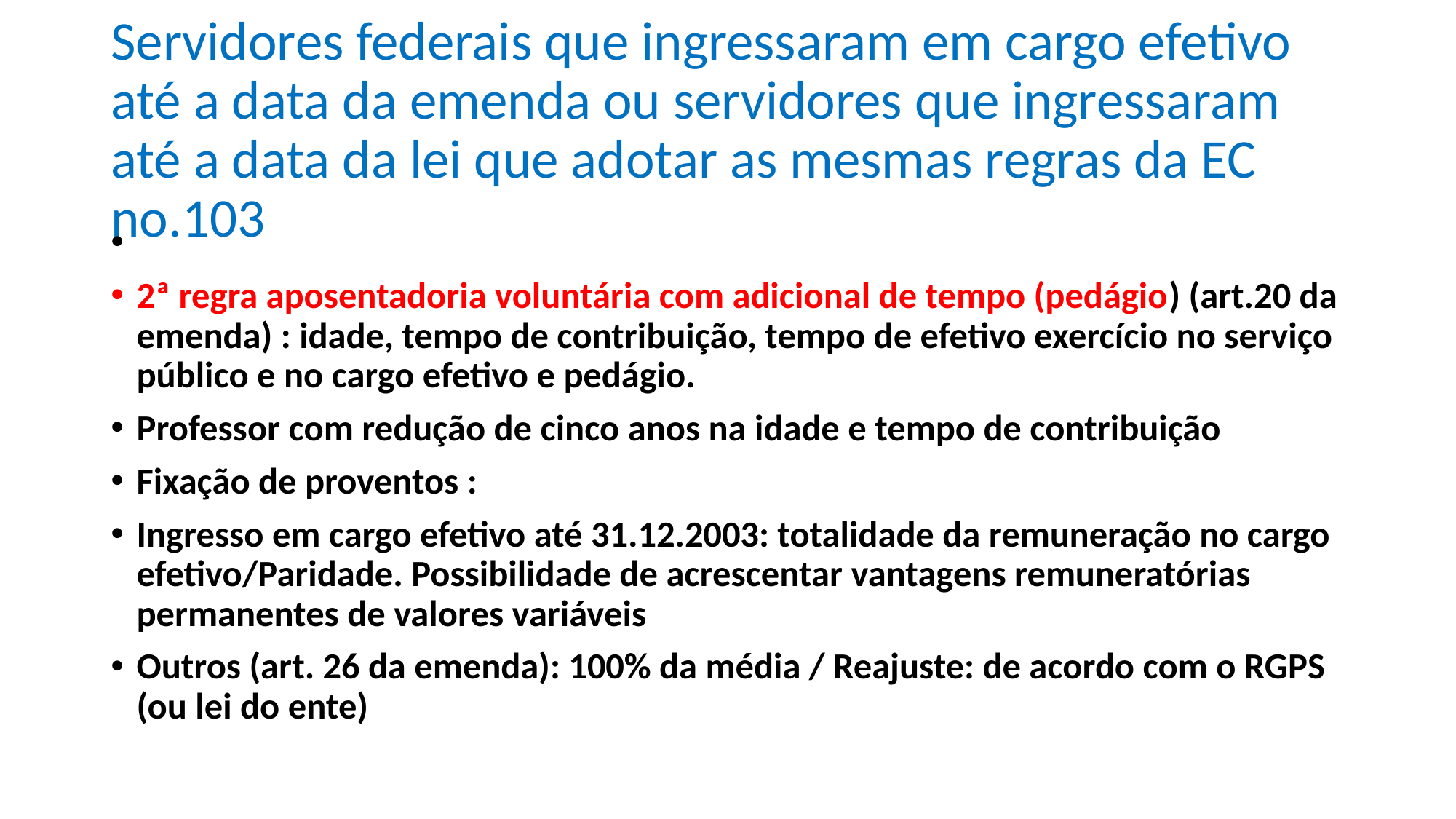

# Servidores federais que ingressaram em cargo efetivo até a data da emenda ou servidores que ingressaram até a data da lei que adotar as mesmas regras da EC no.103

2ª regra aposentadoria voluntária com adicional de tempo (pedágio) (art.20 da emenda) : idade, tempo de contribuição, tempo de efetivo exercício no serviço público e no cargo efetivo e pedágio.
Professor com redução de cinco anos na idade e tempo de contribuição
Fixação de proventos :
Ingresso em cargo efetivo até 31.12.2003: totalidade da remuneração no cargo efetivo/Paridade. Possibilidade de acrescentar vantagens remuneratórias permanentes de valores variáveis
Outros (art. 26 da emenda): 100% da média / Reajuste: de acordo com o RGPS (ou lei do ente)